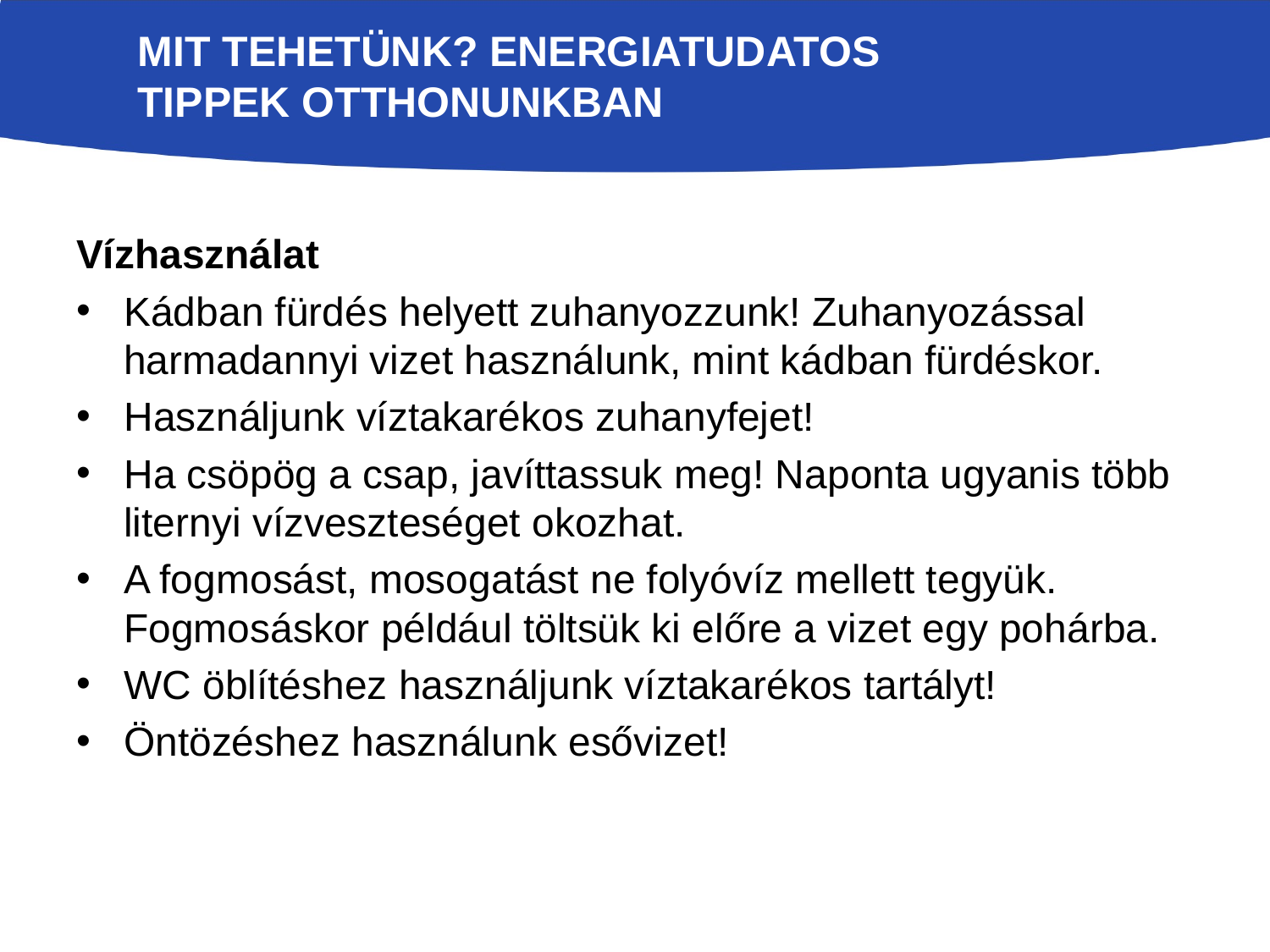

# Mit tehetünk? Energiatudatos tippek otthonunkban
Vízhasználat
Kádban fürdés helyett zuhanyozzunk! Zuhanyozással harmadannyi vizet használunk, mint kádban fürdéskor.
Használjunk víztakarékos zuhanyfejet!
Ha csöpög a csap, javíttassuk meg! Naponta ugyanis több liternyi vízveszteséget okozhat.
A fogmosást, mosogatást ne folyóvíz mellett tegyük. Fogmosáskor például töltsük ki előre a vizet egy pohárba.
WC öblítéshez használjunk víztakarékos tartályt!
Öntözéshez használunk esővizet!